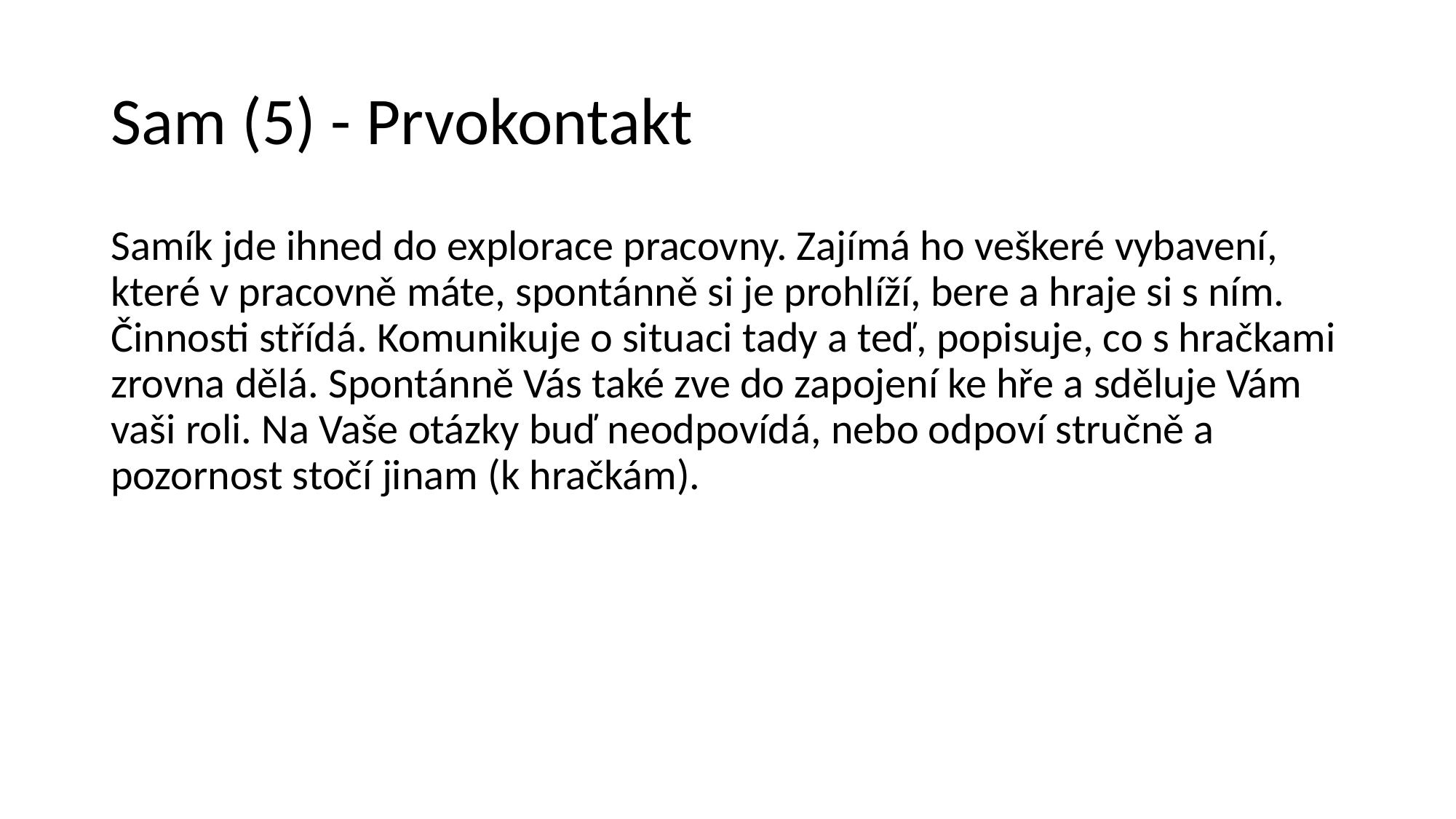

# Sam (5) - Prvokontakt
Samík jde ihned do explorace pracovny. Zajímá ho veškeré vybavení, které v pracovně máte, spontánně si je prohlíží, bere a hraje si s ním. Činnosti střídá. Komunikuje o situaci tady a teď, popisuje, co s hračkami zrovna dělá. Spontánně Vás také zve do zapojení ke hře a sděluje Vám vaši roli. Na Vaše otázky buď neodpovídá, nebo odpoví stručně a pozornost stočí jinam (k hračkám).